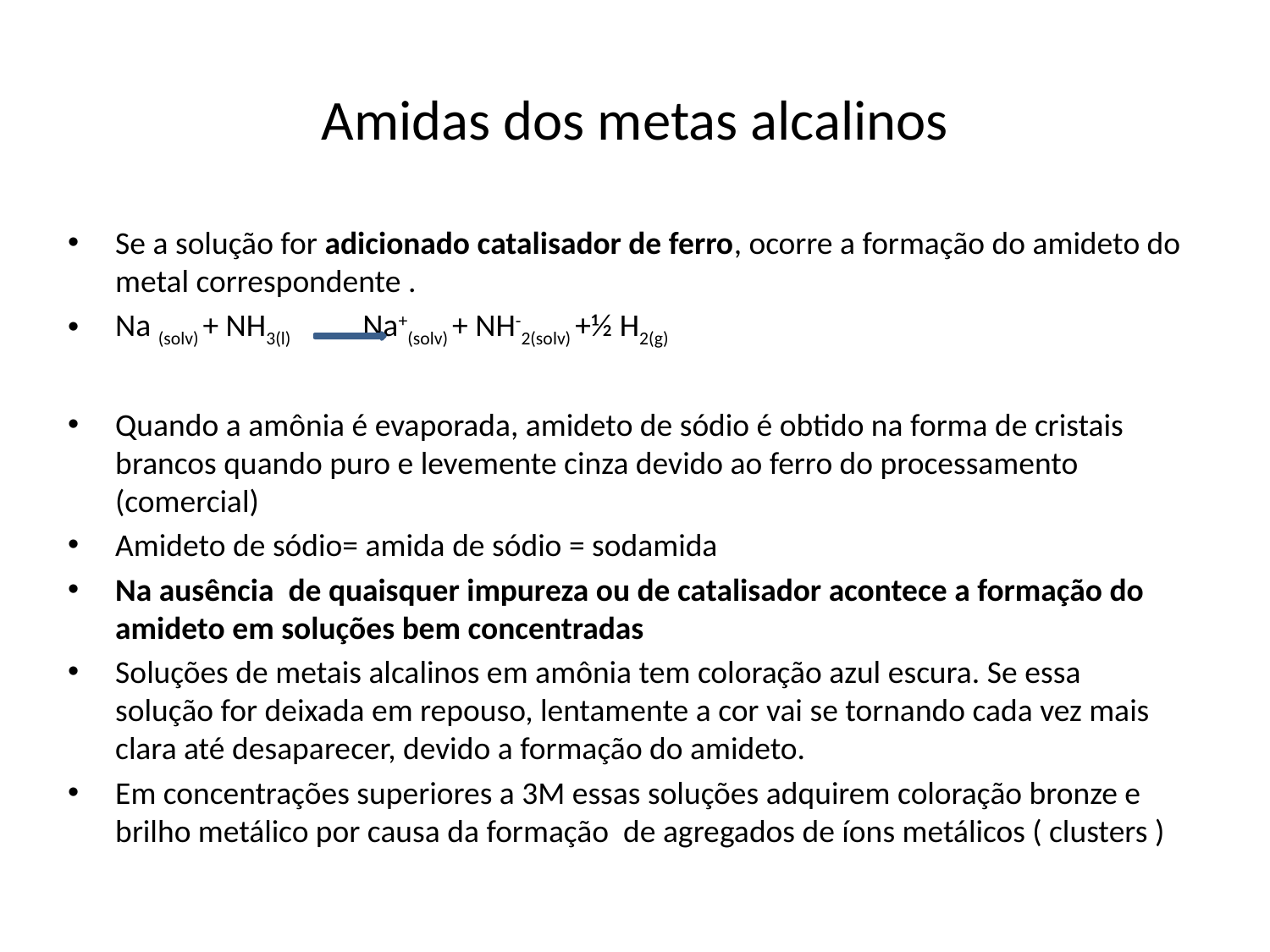

# Amidas dos metas alcalinos
Se a solução for adicionado catalisador de ferro, ocorre a formação do amideto do metal correspondente .
Na (solv) + NH3(l)                 Na+(solv) + NH-2(solv) +½ H2(g)

Quando a amônia é evaporada, amideto de sódio é obtido na forma de cristais brancos quando puro e levemente cinza devido ao ferro do processamento (comercial)
Amideto de sódio= amida de sódio = sodamida
Na ausência  de quaisquer impureza ou de catalisador acontece a formação do amideto em soluções bem concentradas
Soluções de metais alcalinos em amônia tem coloração azul escura. Se essa solução for deixada em repouso, lentamente a cor vai se tornando cada vez mais clara até desaparecer, devido a formação do amideto.
Em concentrações superiores a 3M essas soluções adquirem coloração bronze e brilho metálico por causa da formação  de agregados de íons metálicos ( clusters )